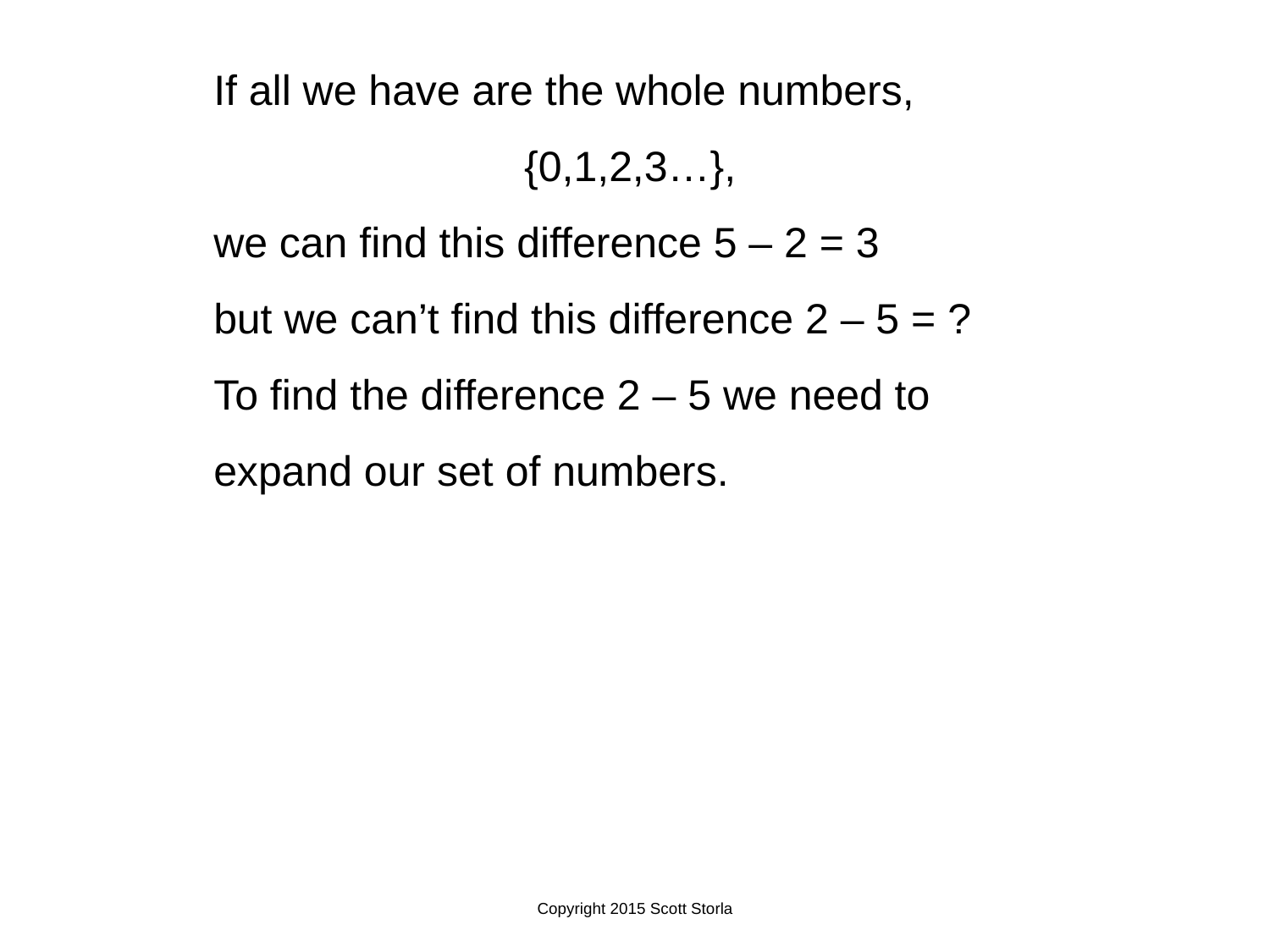

If all we have are the whole numbers,
 {0,1,2,3…},
we can find this difference 5 – 2 = 3
but we can’t find this difference 2 – 5 = ?
To find the difference 2 – 5 we need to expand our set of numbers.
Copyright 2015 Scott Storla